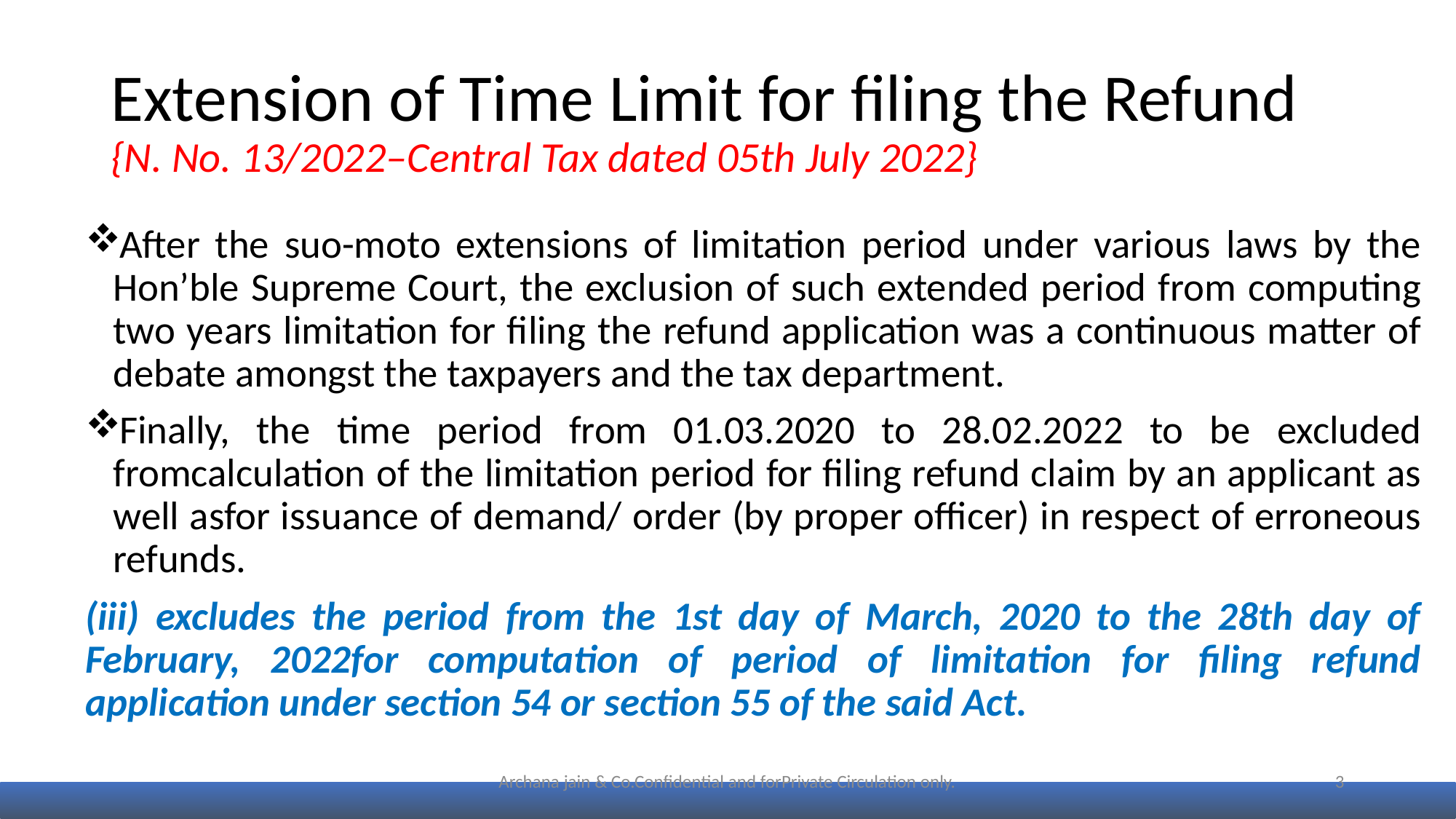

# Extension of Time Limit for filing the Refund {N. No. 13/2022–Central Tax dated 05th July 2022}
After the suo-moto extensions of limitation period under various laws by the Hon’ble Supreme Court, the exclusion of such extended period from computing two years limitation for filing the refund application was a continuous matter of debate amongst the taxpayers and the tax department.
Finally, the time period from 01.03.2020 to 28.02.2022 to be excluded fromcalculation of the limitation period for filing refund claim by an applicant as well asfor issuance of demand/ order (by proper officer) in respect of erroneous refunds.
(iii) excludes the period from the 1st day of March, 2020 to the 28th day of February, 2022for computation of period of limitation for filing refund application under section 54 or section 55 of the said Act.
Archana jain & Co.Confidential and forPrivate Circulation only.
3